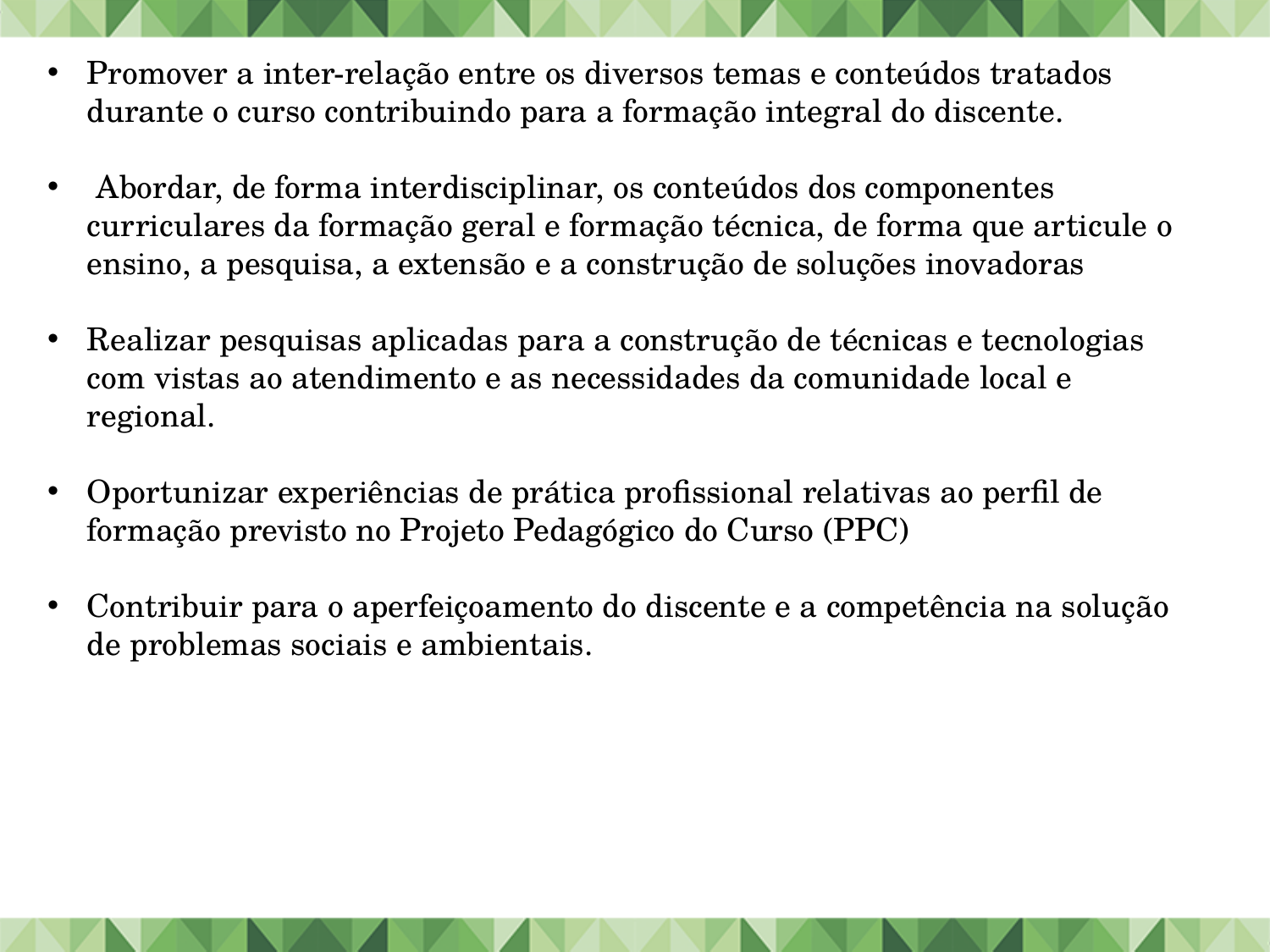

Promover a inter-relação entre os diversos temas e conteúdos tratados durante o curso contribuindo para a formação integral do discente.

 Abordar, de forma interdisciplinar, os conteúdos dos componentes curriculares da formação geral e formação técnica, de forma que articule o ensino, a pesquisa, a extensão e a construção de soluções inovadoras

Realizar pesquisas aplicadas para a construção de técnicas e tecnologias com vistas ao atendimento e as necessidades da comunidade local e regional.

Oportunizar experiências de prática profissional relativas ao perfil de formação previsto no Projeto Pedagógico do Curso (PPC)

Contribuir para o aperfeiçoamento do discente e a competência na solução de problemas sociais e ambientais.